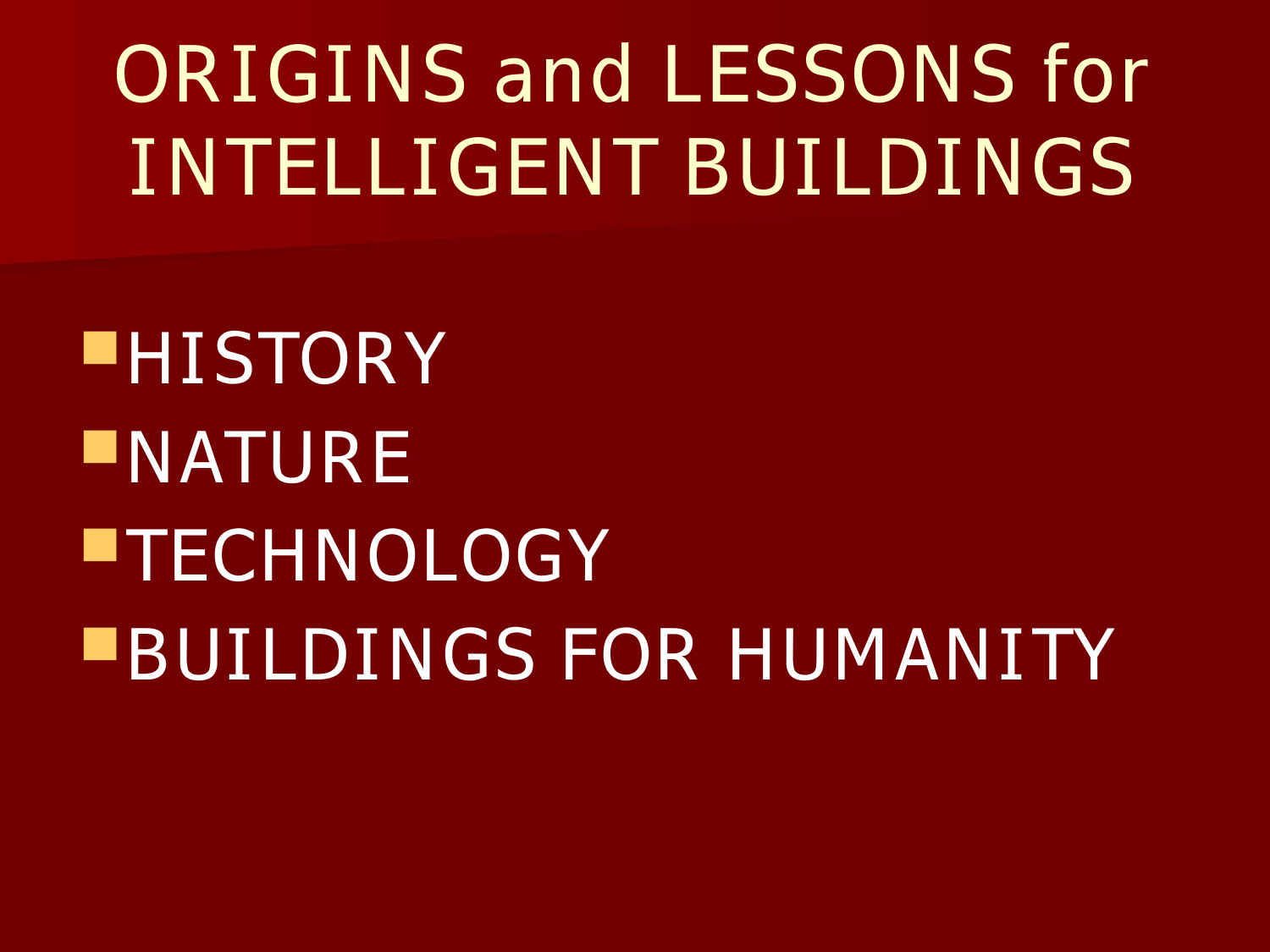

# ORIGINS and LESSONS for INTELLIGENT BUILDINGS
HISTORY
NATURE
TECHNOLOGY
BUILDINGS FOR HUMANITY